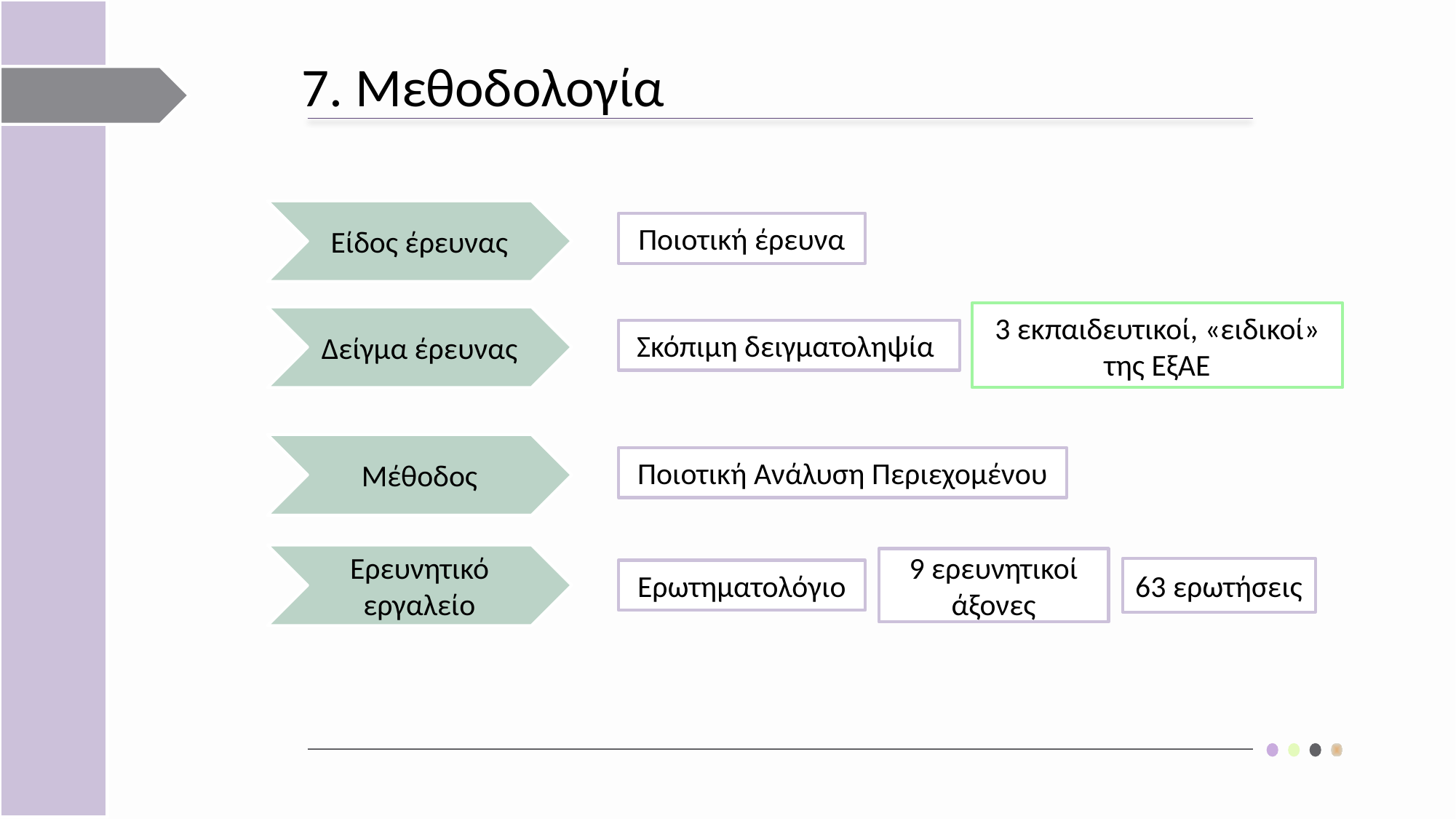

7. Μεθοδολογία

Είδος έρευνας
Ποιοτική έρευνα
3 εκπαιδευτικοί, «ειδικοί» της ΕξΑΕ
Δείγμα έρευνας
Σκόπιμη δειγματοληψία
Μέθοδος
Ποιοτική Ανάλυση Περιεχομένου
Ερευνητικό εργαλείο
9 ερευνητικοί άξονες
63 ερωτήσεις
Ερωτηματολόγιο